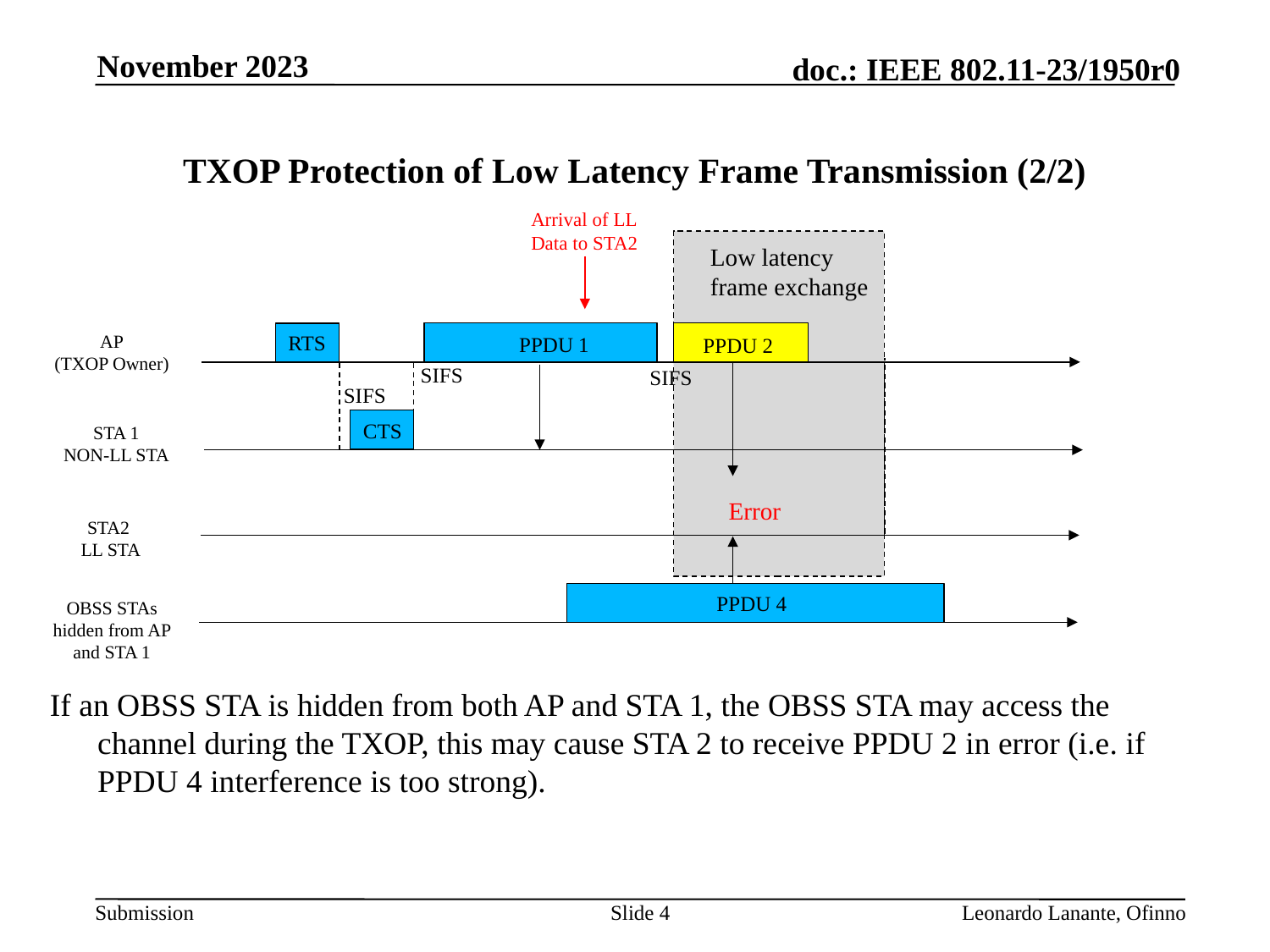

November 2023
# TXOP Protection of Low Latency Frame Transmission (2/2)
Arrival of LL Data to STA2

Low latency frame exchange

AP
(TXOP Owner)

RTS
PPDU 1
PPDU 2
SIFS
SIFS
SIFS

CTS
STA 1
NON-LL STA
Error
STA2
LL STA

PPDU 4
OBSS STAs hidden from AP and STA 1
If an OBSS STA is hidden from both AP and STA 1, the OBSS STA may access the channel during the TXOP, this may cause STA 2 to receive PPDU 2 in error (i.e. if PPDU 4 interference is too strong).
Slide 4
Leonardo Lanante, Ofinno